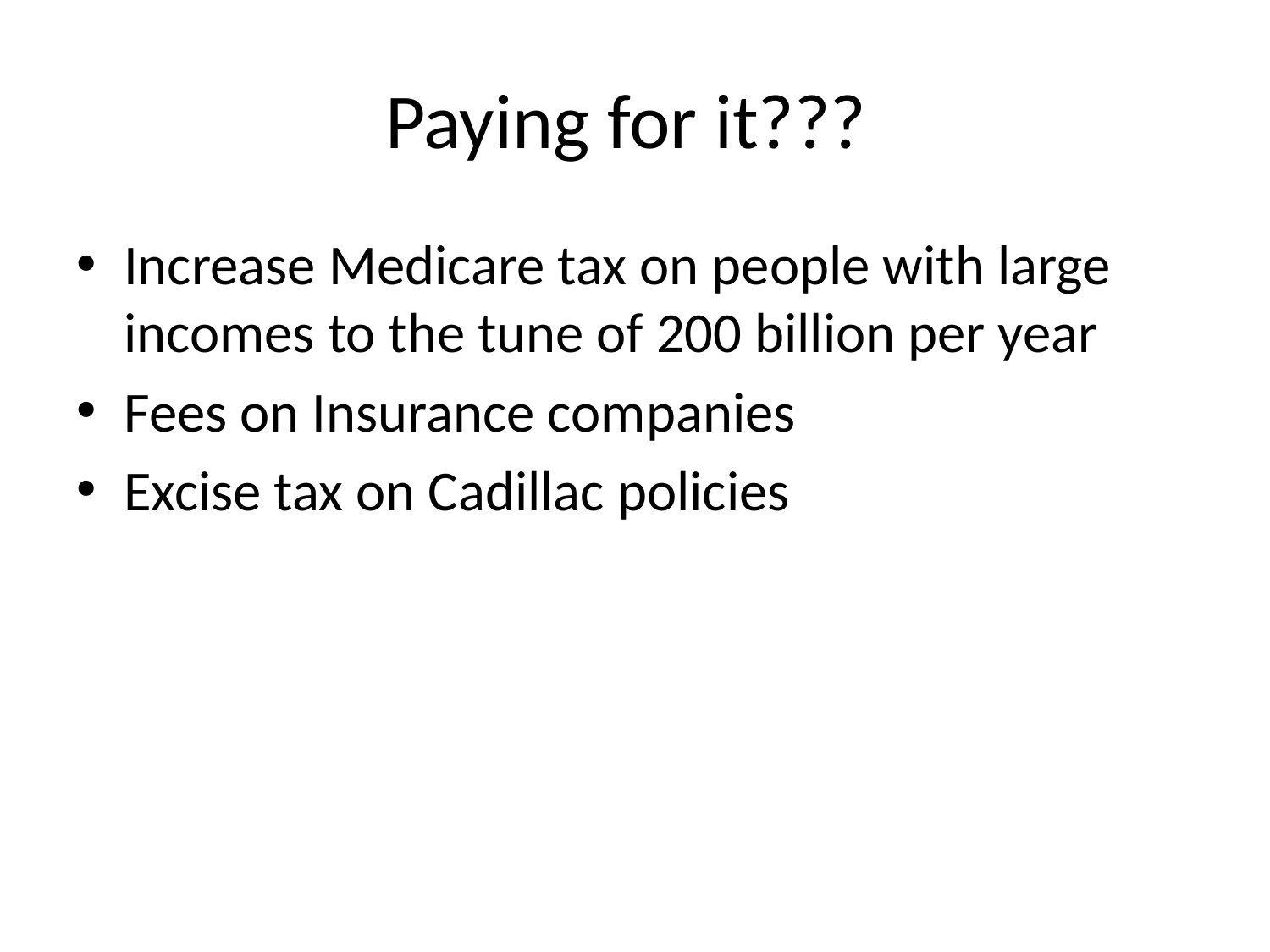

# Paying for it???
Increase Medicare tax on people with large incomes to the tune of 200 billion per year
Fees on Insurance companies
Excise tax on Cadillac policies